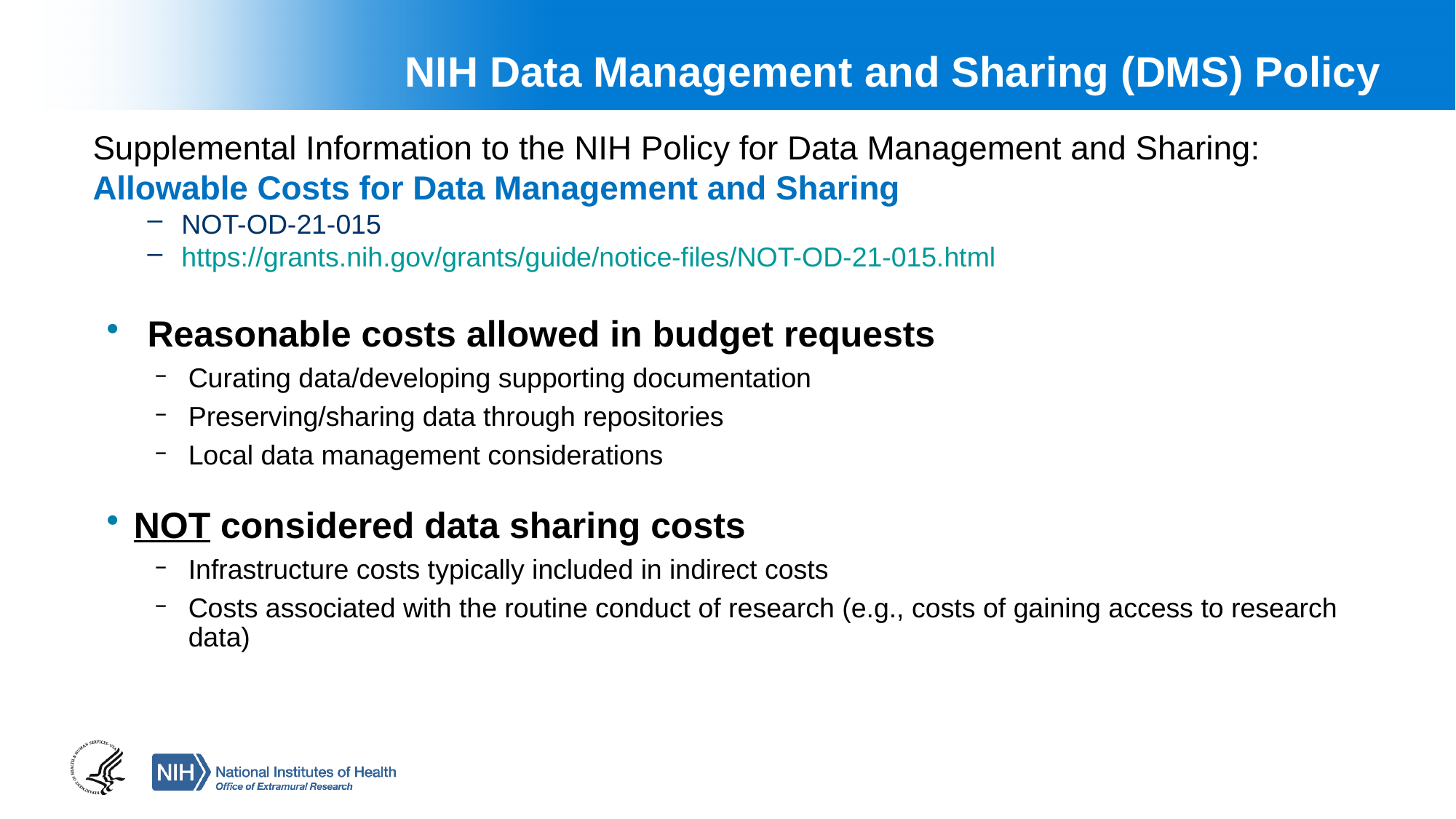

NIH Data Management and Sharing (DMS) Policy
Supplemental Information to the NIH Policy for Data Management and Sharing:
Allowable Costs for Data Management and Sharing
NOT-OD-21-015
https://grants.nih.gov/grants/guide/notice-files/NOT-OD-21-015.html

Reasonable costs allowed in budget requests
Curating data/developing supporting documentation
Preserving/sharing data through repositories
Local data management considerations
NOT considered data sharing costs
Infrastructure costs typically included in indirect costs
Costs associated with the routine conduct of research (e.g., costs of gaining access to research data)